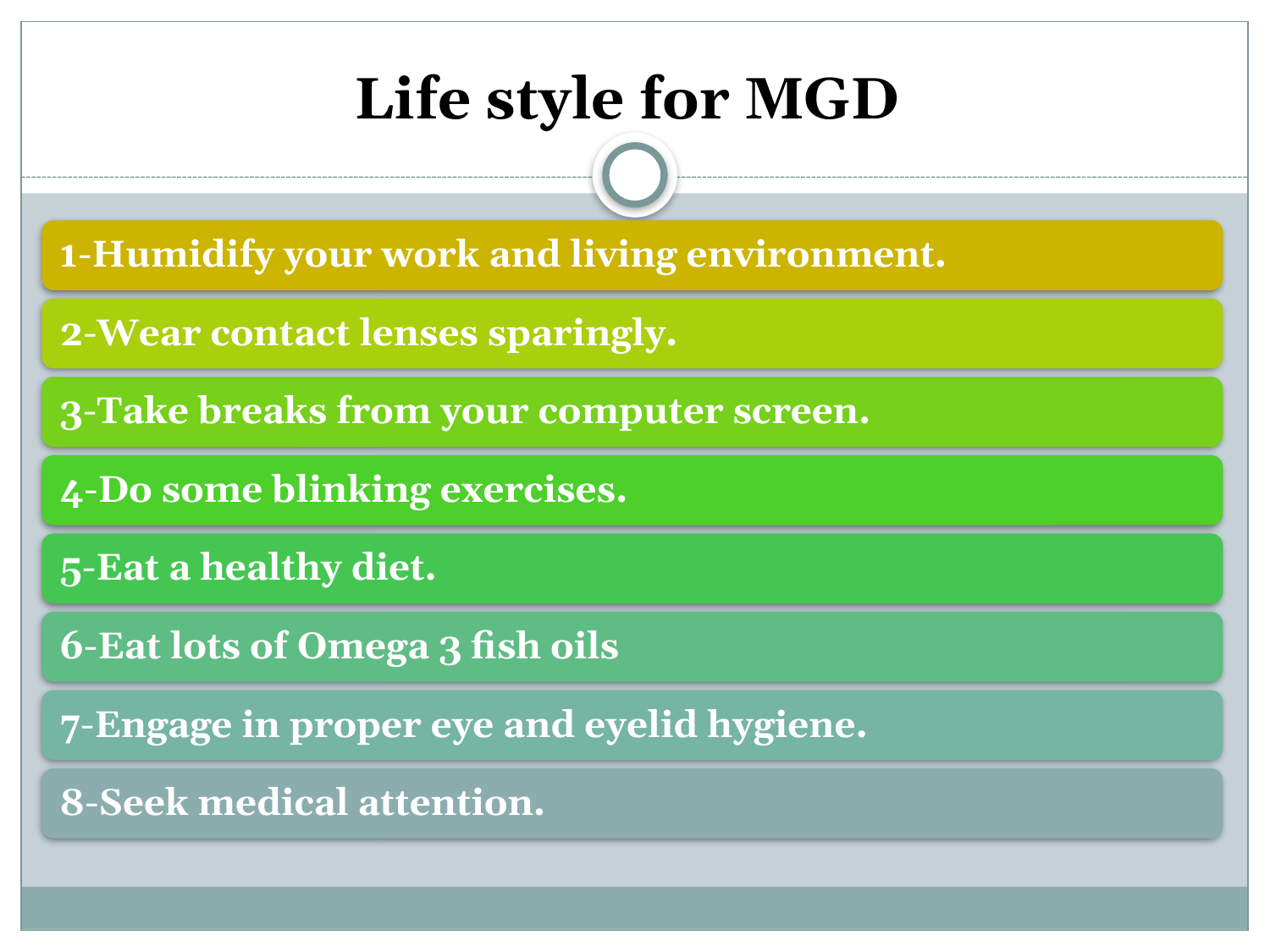

# Life style for MGD
1-Humidify your work and living environment.
2-Wear contact lenses sparingly.
3-Take breaks from your computer screen.
4-Do some blinking exercises.
5-Eat a healthy diet.
6-Eat lots of Omega 3 fish oils
7-Engage in proper eye and eyelid hygiene.
8-Seek medical attention.